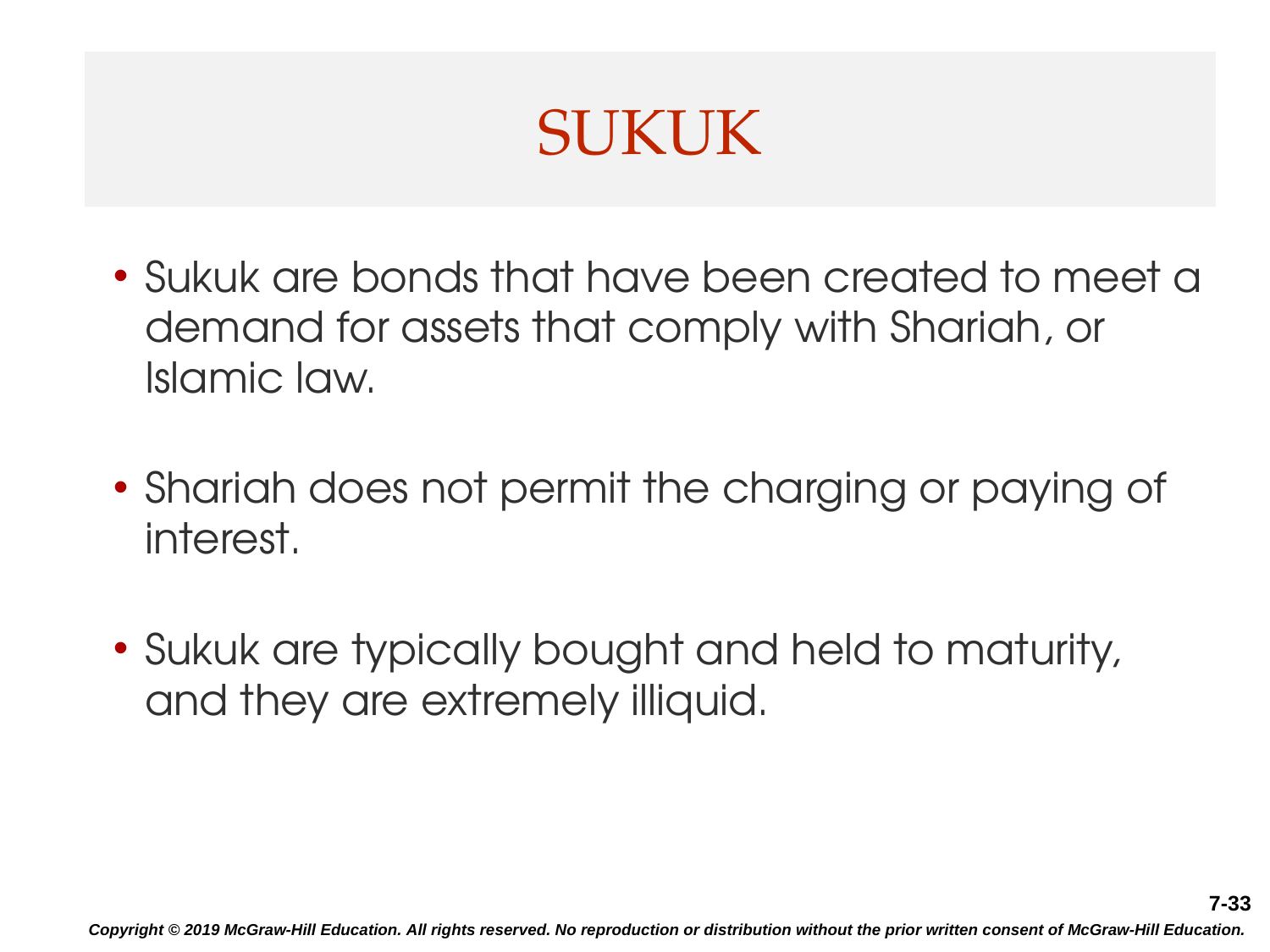

# Sukuk
Sukuk are bonds that have been created to meet a demand for assets that comply with Shariah, or Islamic law.

Shariah does not permit the charging or paying of interest.

Sukuk are typically bought and held to maturity, and they are extremely illiquid.
Copyright © 2019 McGraw-Hill Education. All rights reserved. No reproduction or distribution without the prior written consent of McGraw-Hill Education.